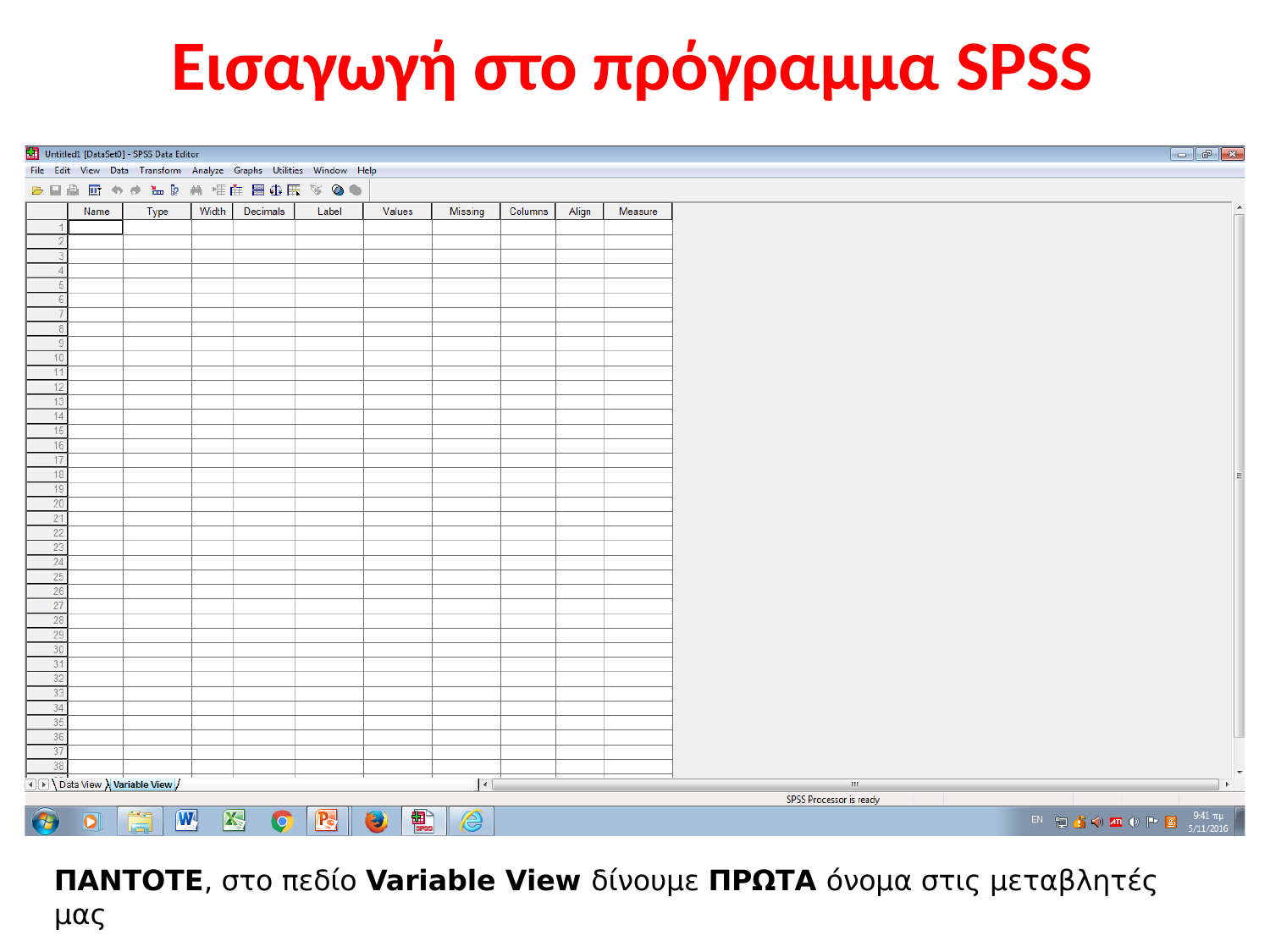

# Εισαγωγή στο πρόγραμμα SPSS

ΠΑΝΤΟΤΕ, στο πεδίο Variable View δίνουμε ΠΡΩΤΑ όνομα στις μεταβλητές μας